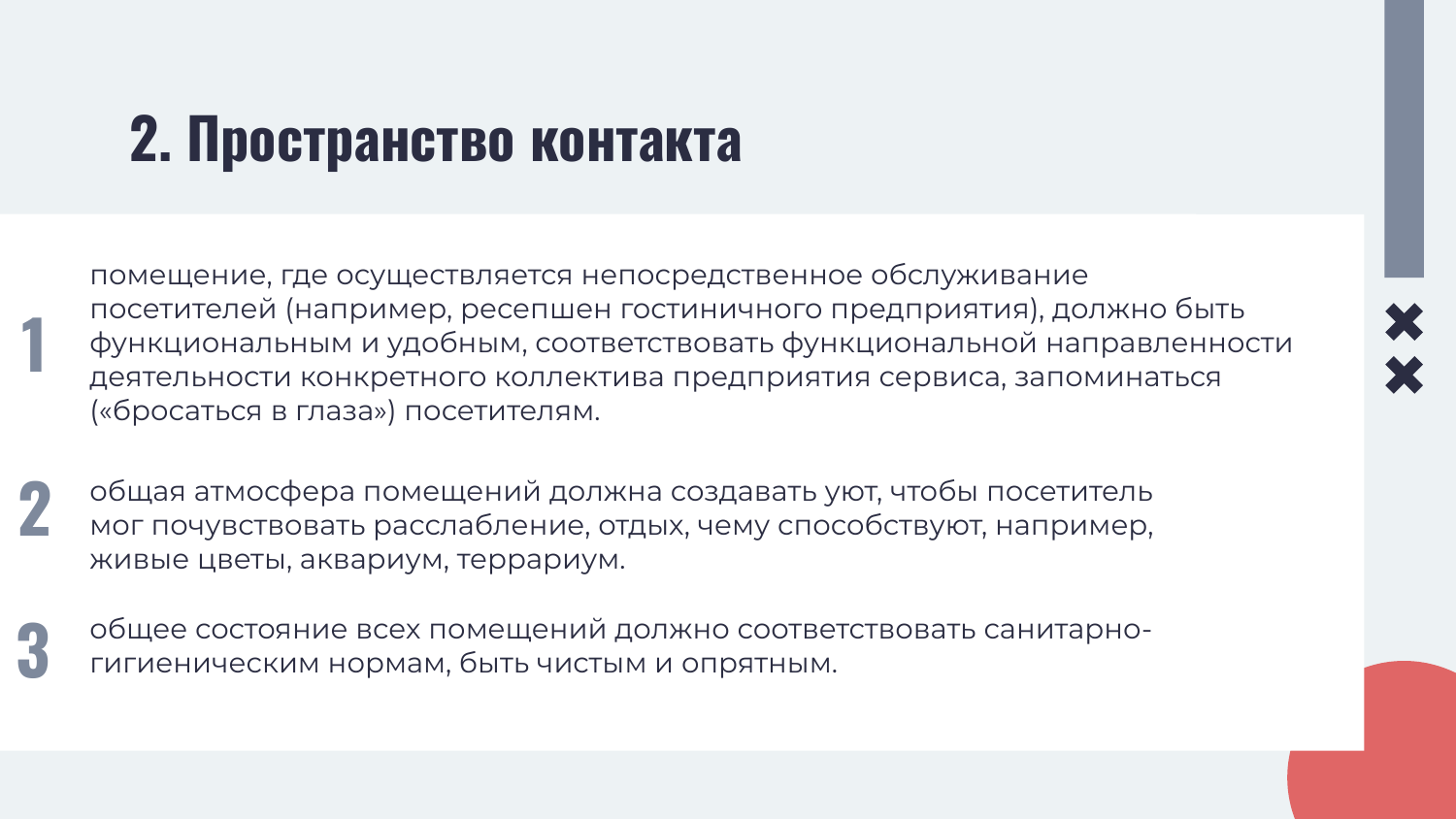

# 2. Пространство контакта

помещение, где осуществляется непосредственное обслуживание
посетителей (например, ресепшен гостиничного предприятия), должно быть функциональным и удобным, соответствовать функциональной направленности деятельности конкретного коллектива предприятия сервиса, запоминаться («бросаться в глаза») посетителям.
1
общая атмосфера помещений должна создавать уют, чтобы посетитель
мог почувствовать расслабление, отдых, чему способствуют, например,
живые цветы, аквариум, террариум.
общее состояние всех помещений должно соответствовать санитарно-гигиеническим нормам, быть чистым и опрятным.

2
3